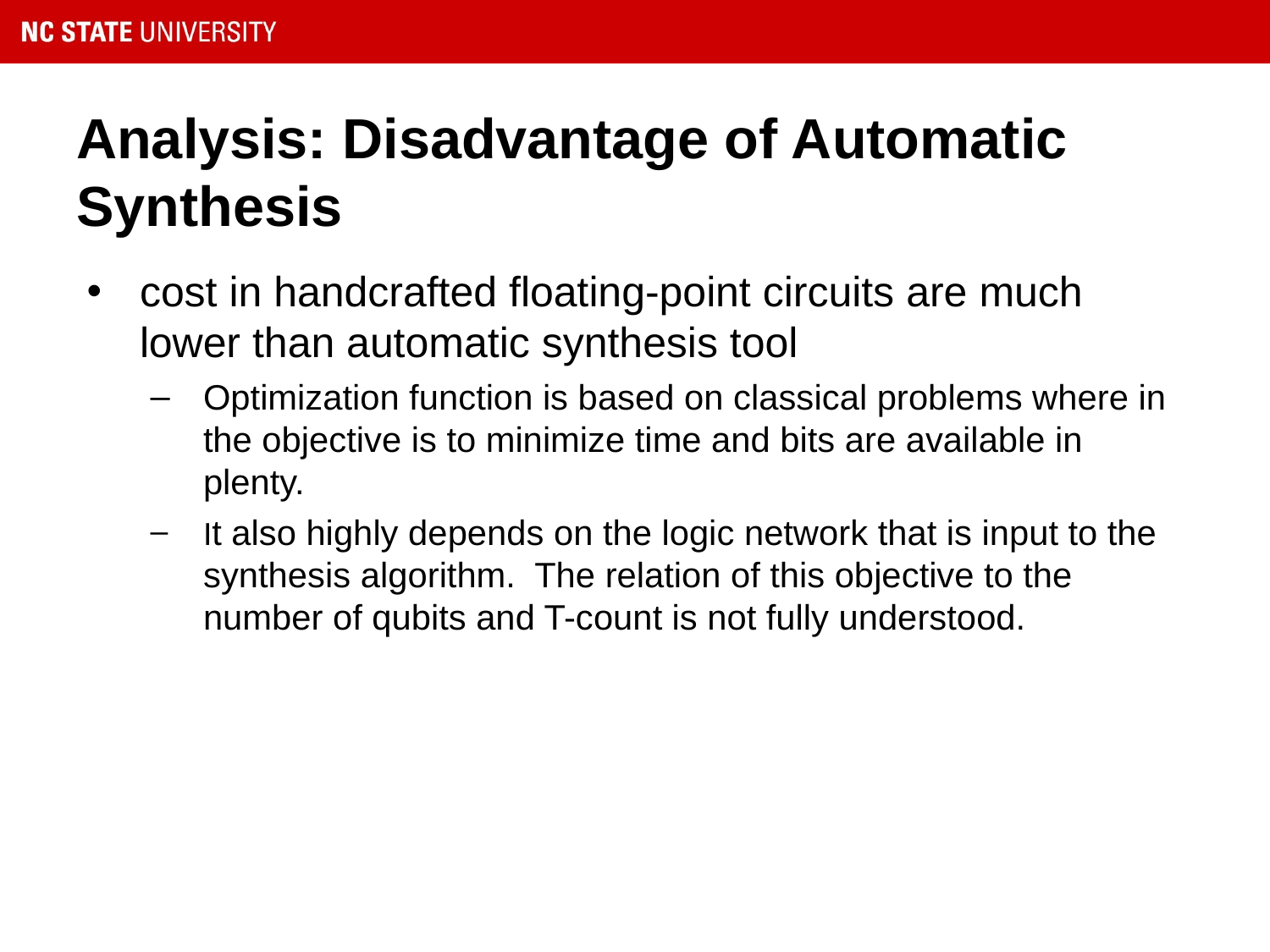

# Analysis: Disadvantage of Automatic Synthesis
cost in handcrafted floating-point circuits are much lower than automatic synthesis tool
Optimization function is based on classical problems where in the objective is to minimize time and bits are available in plenty.
It also highly depends on the logic network that is input to the synthesis algorithm.  The relation of this objective to the number of qubits and T-count is not fully understood.